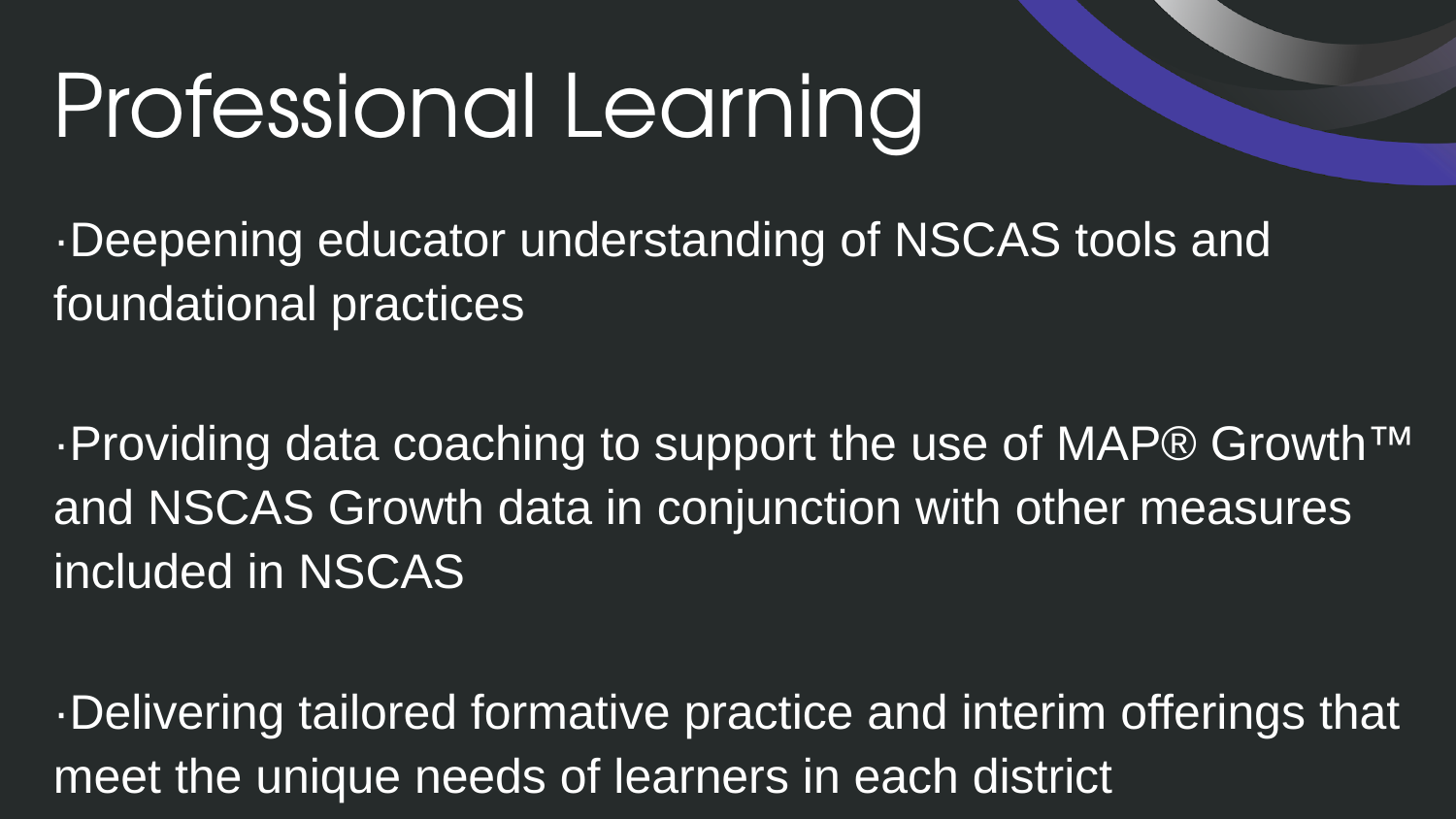

# Professional Learning
·Deepening educator understanding of NSC­AS tools and foundational practices

·Providing data coaching to support the use of MAP® Growth™ and NSCAS Growth data in conjunction with other measures included in NSCAS

·Delivering tailored formative practice and interim offerings that meet the unique needs of learners in each district